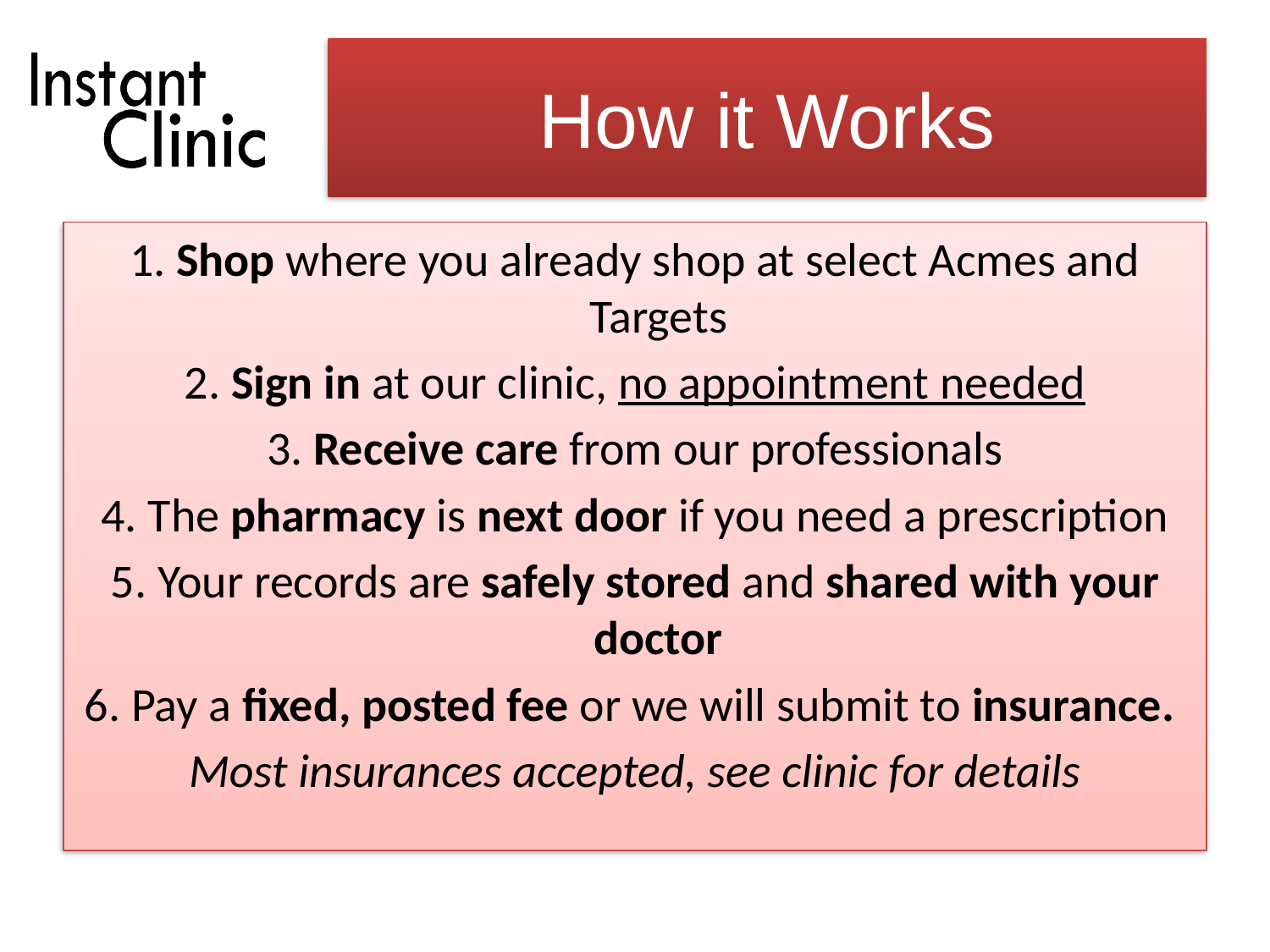

# How it Works
1. Shop where you already shop at select Acmes and Targets
2. Sign in at our clinic, no appointment needed
3. Receive care from our professionals
4. The pharmacy is next door if you need a prescription
5. Your records are safely stored and shared with your doctor
6. Pay a fixed, posted fee or we will submit to insurance.
Most insurances accepted, see clinic for details